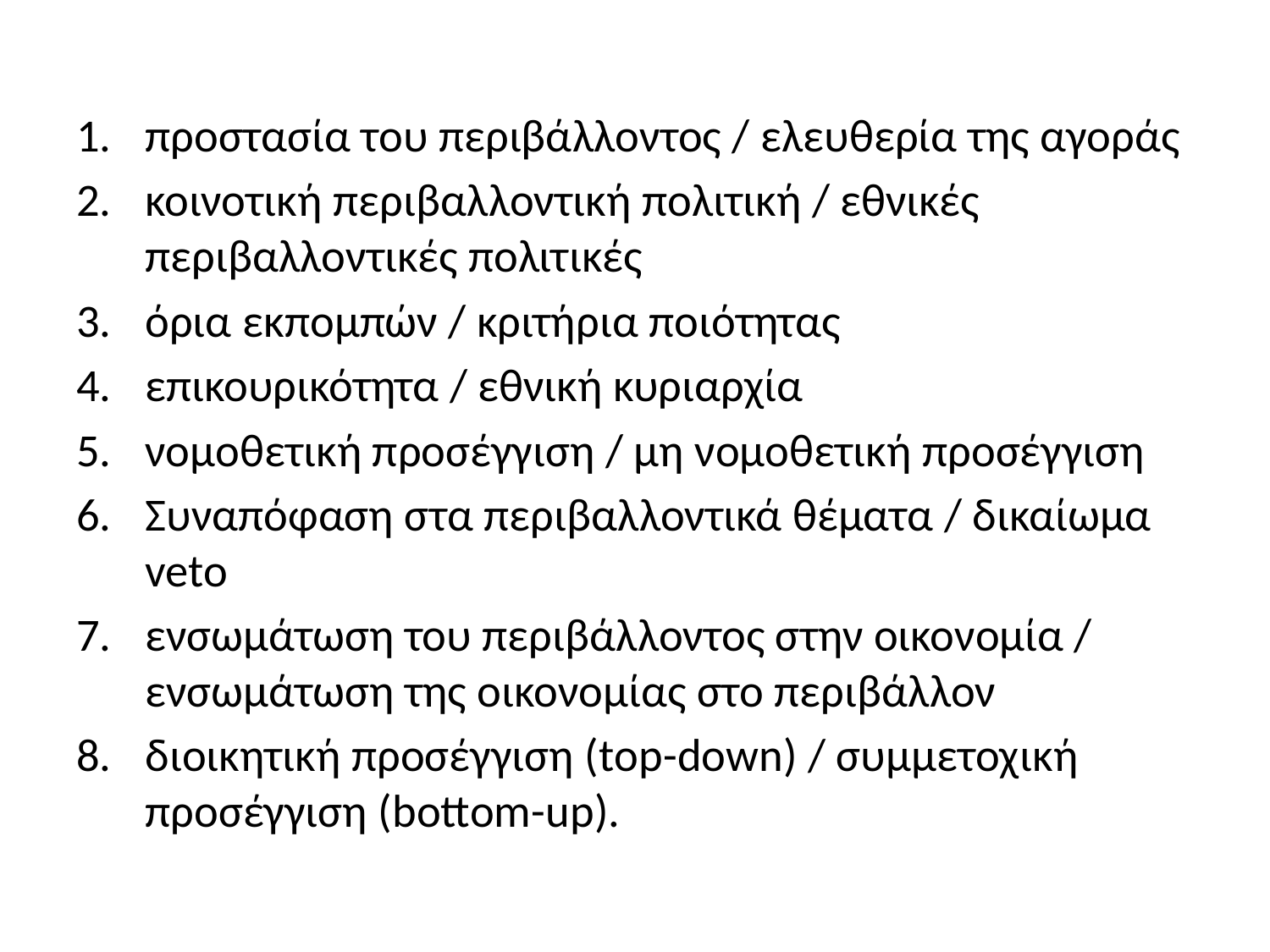

προστασία του περιβάλλοντος / ελευθερία της αγοράς
κοινοτική περιβαλλοντική πολιτική / εθνικές περιβαλλοντικές πολιτικές
όρια εκπομπών / κριτήρια ποιότητας
επικουρικότητα / εθνική κυριαρχία
νομοθετική προσέγγιση / μη νομοθετική προσέγγιση
Συναπόφαση στα περιβαλλοντικά θέματα / δικαίωμα veto
ενσωμάτωση του περιβάλλοντος στην οικονομία / ενσωμάτωση της οικονομίας στο περιβάλλον
διοικητική προσέγγιση (top-down) / συμμετοχική προσέγγιση (bottom-up).